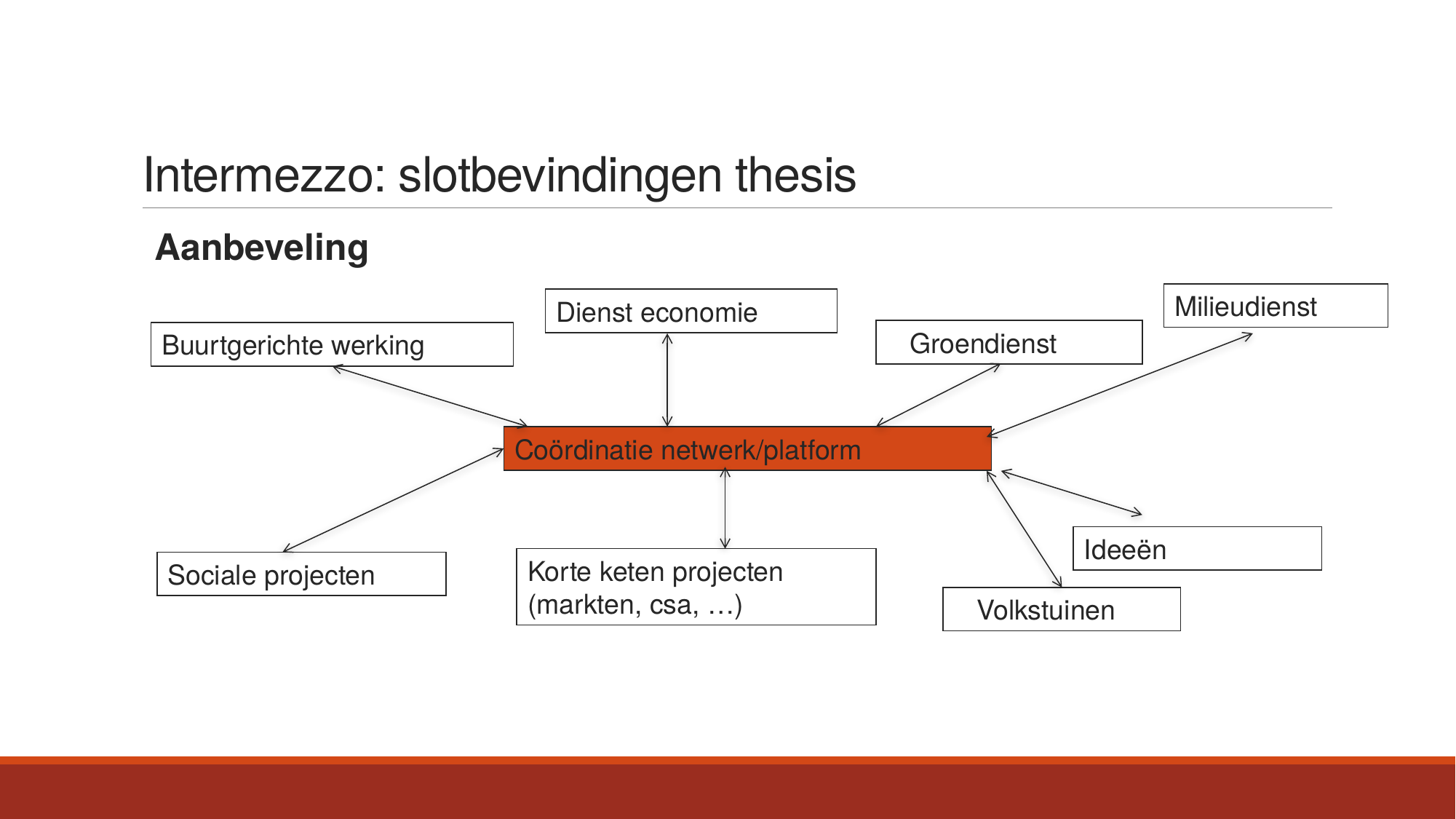

# Intermezzo: slotbevindingen thesis
Aanbeveling
Milieudienst
Dienst economie
   Groendienst
Buurtgerichte werking
Coördinatie netwerk/platform
Ideeën
Korte keten projecten (markten, csa, …)
Sociale projecten
   Volkstuinen